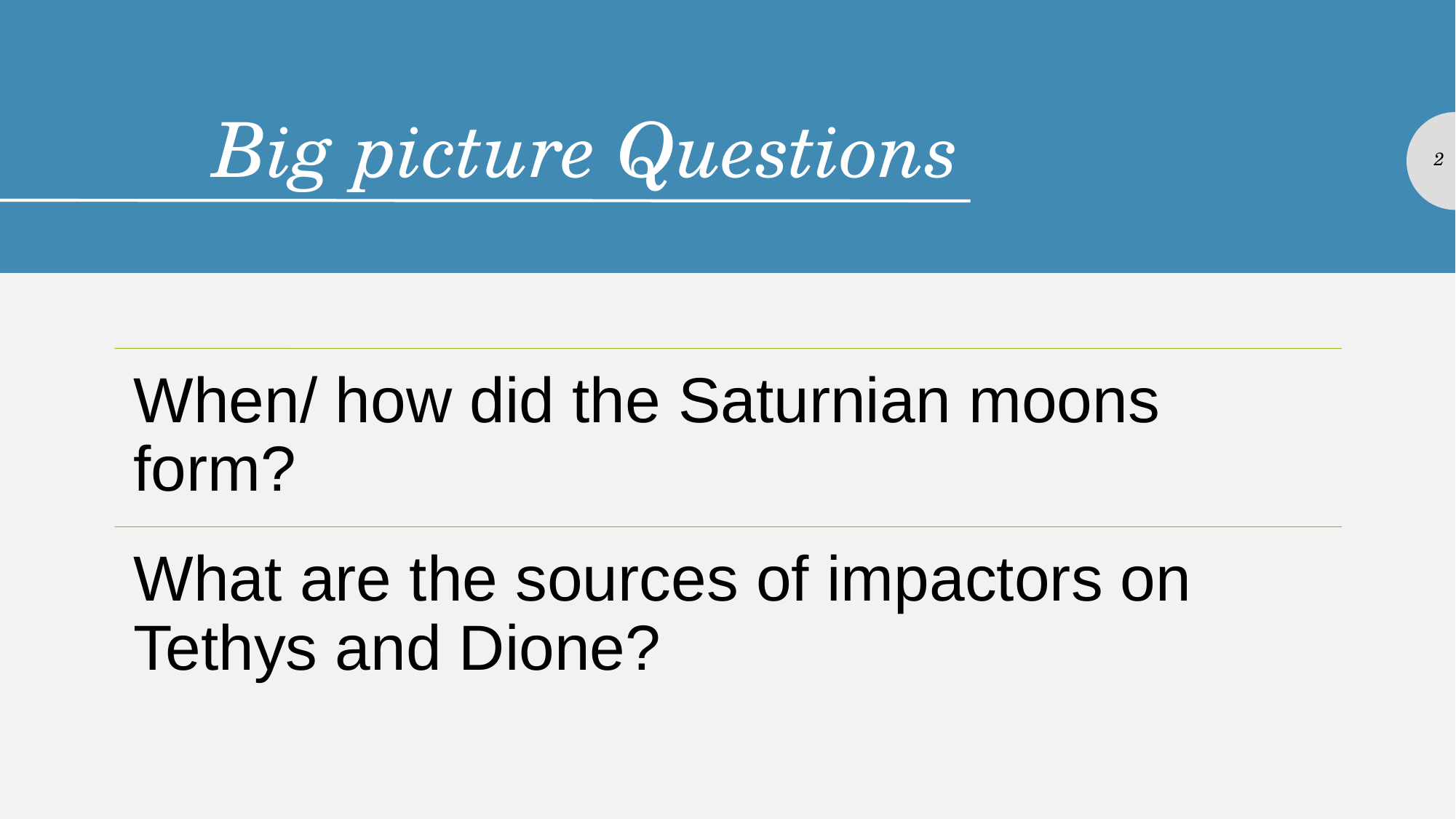

# Big picture Questions

2
When/ how did the Saturnian moons form?
What are the sources of impactors on Tethys and Dione?